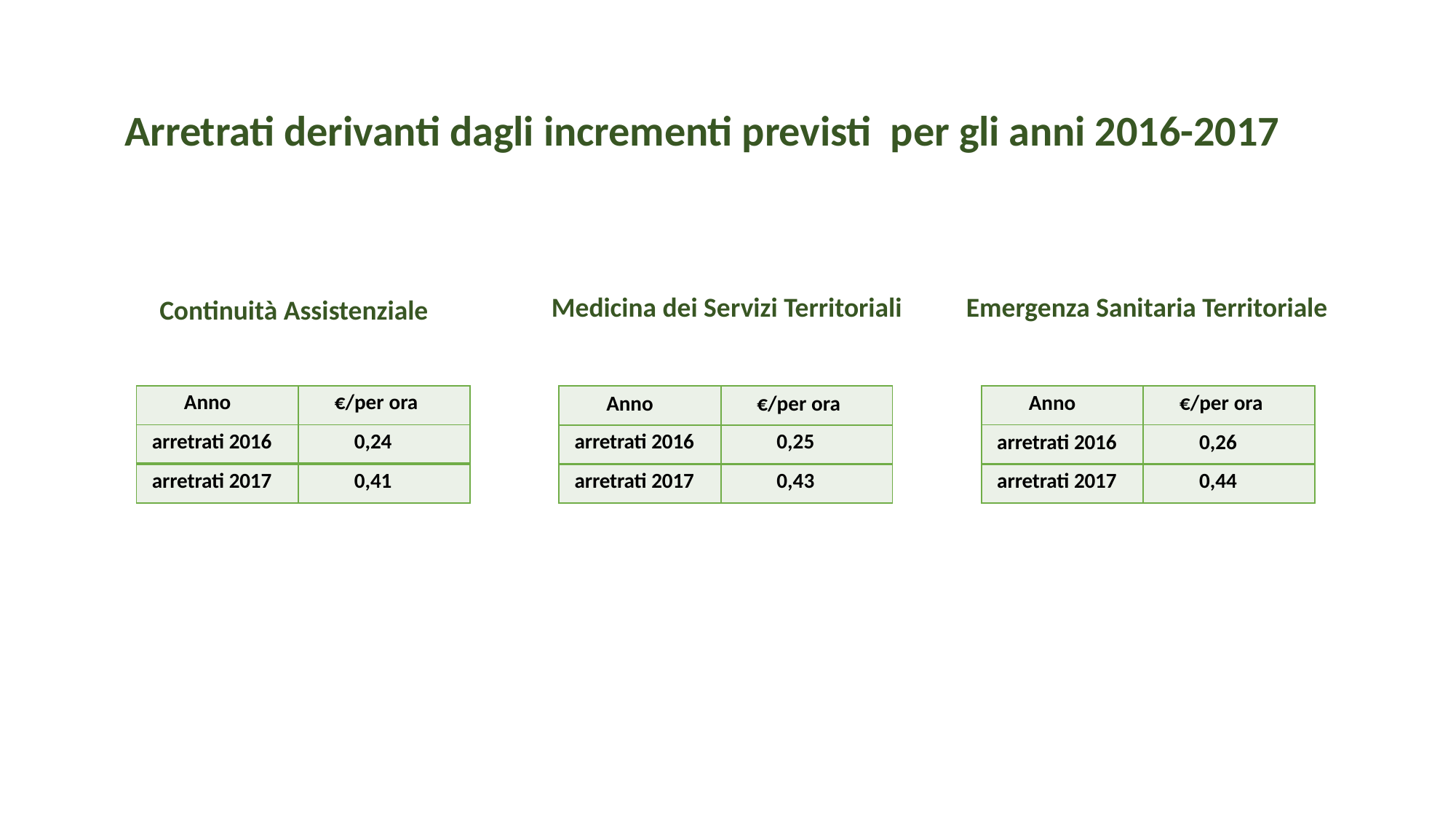

# Arretrati derivanti dagli incrementi previsti  per gli anni 2016-2017
Medicina dei Servizi Territoriali
Emergenza Sanitaria Territoriale
Continuità Assistenziale

| Anno | €/per ora |
| --- | --- |
| arretrati 2016 | 0,26 |
| arretrati 2017 | 0,44 |
| Anno | €/per ora |
| --- | --- |
| arretrati 2016 | 0,24 |
| arretrati 2017 | 0,41 |
| Anno | €/per ora |
| --- | --- |
| arretrati 2016 | 0,25 |
| arretrati 2017 | 0,43 |